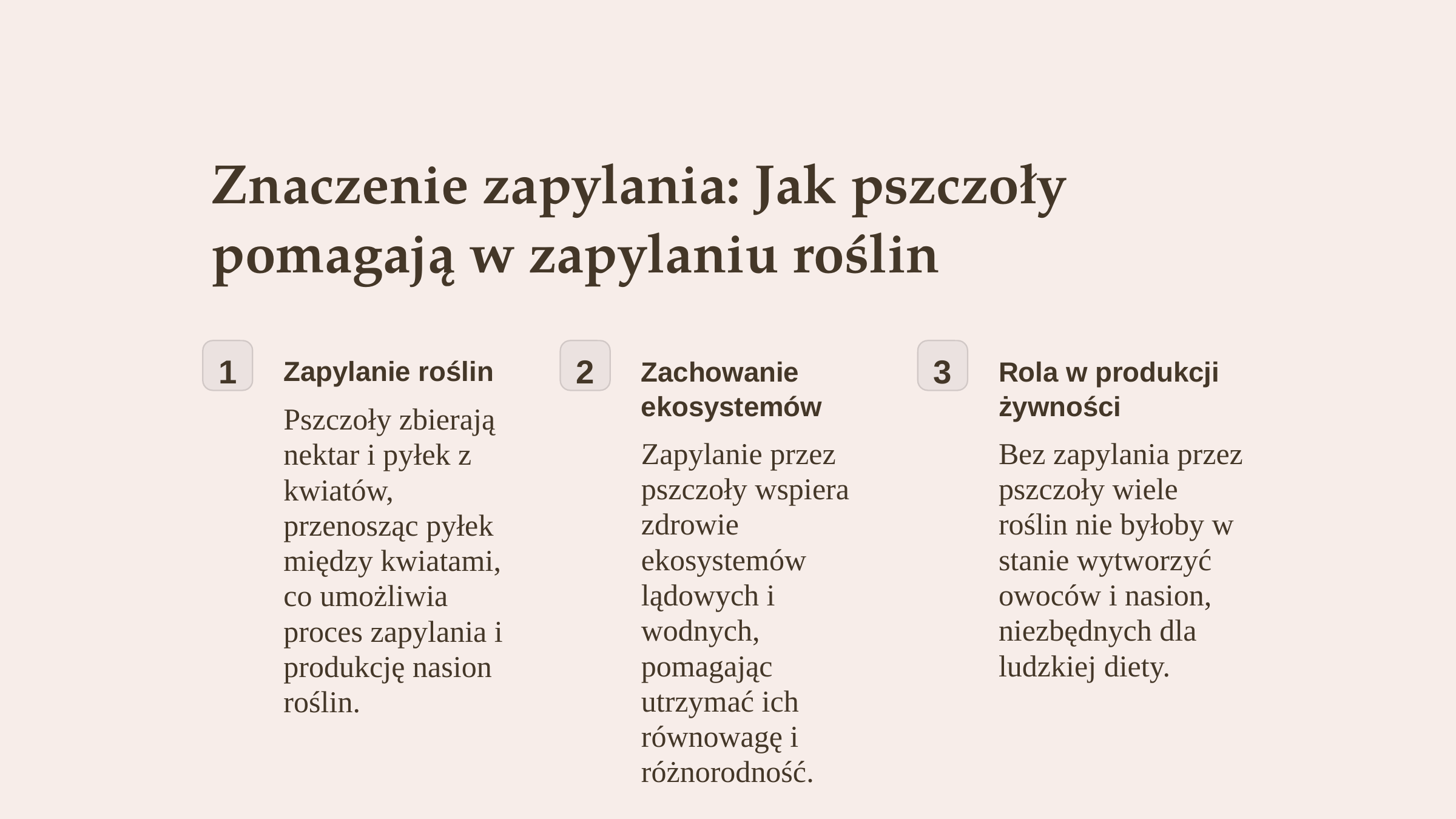

Znaczenie zapylania: Jak pszczoły pomagają w zapylaniu roślin

1
2
3
Zapylanie roślin
Zachowanie ekosystemów
Rola w produkcji żywności
Pszczoły zbierają nektar i pyłek z kwiatów, przenosząc pyłek między kwiatami, co umożliwia proces zapylania i produkcję nasion roślin.
Zapylanie przez pszczoły wspiera zdrowie ekosystemów lądowych i wodnych, pomagając utrzymać ich równowagę i różnorodność.
Bez zapylania przez pszczoły wiele roślin nie byłoby w stanie wytworzyć owoców i nasion, niezbędnych dla ludzkiej diety.